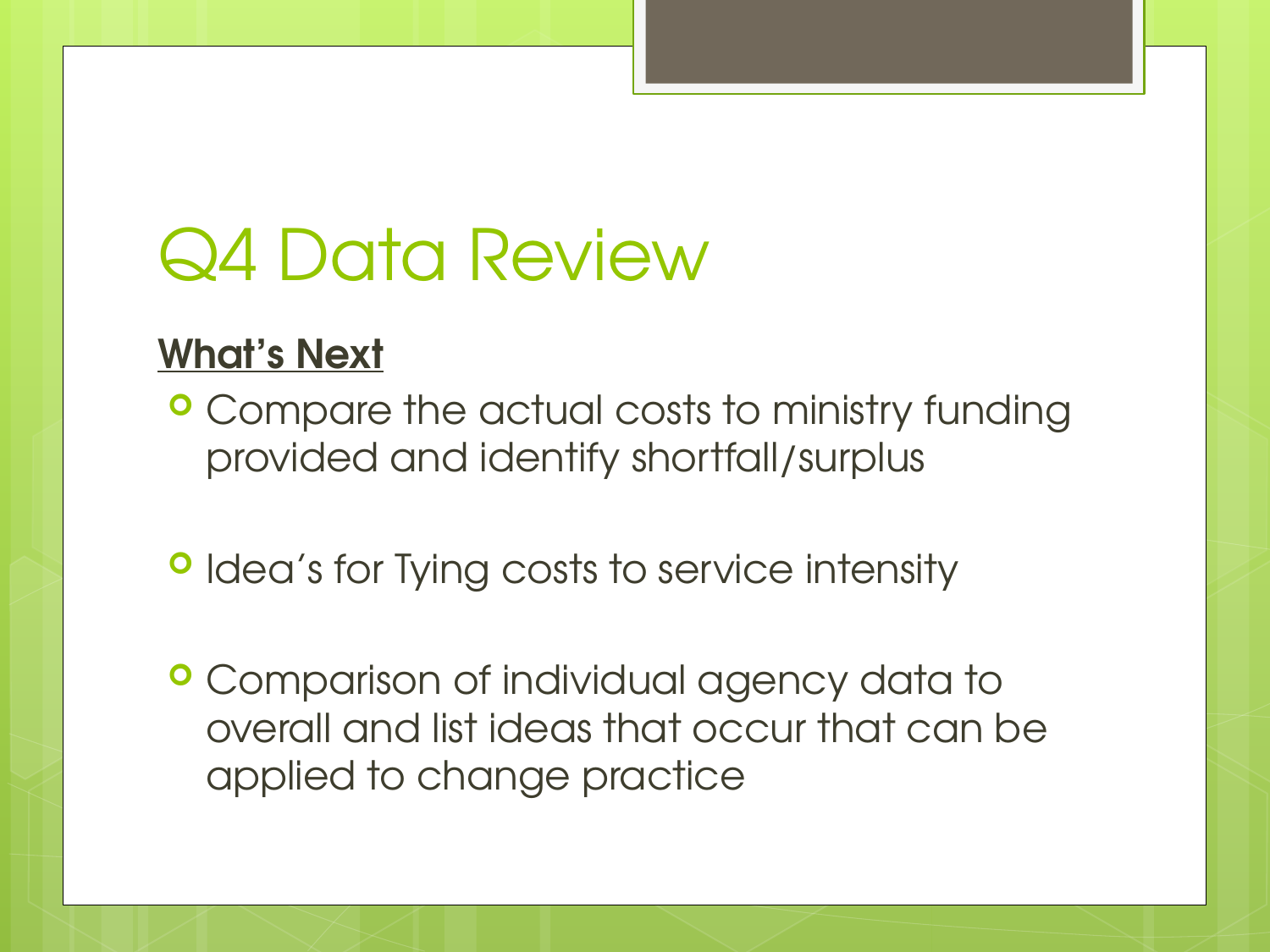

# Q4 Data Review
What’s Next
Compare the actual costs to ministry funding provided and identify shortfall/surplus

Idea’s for Tying costs to service intensity

Comparison of individual agency data to overall and list ideas that occur that can be applied to change practice